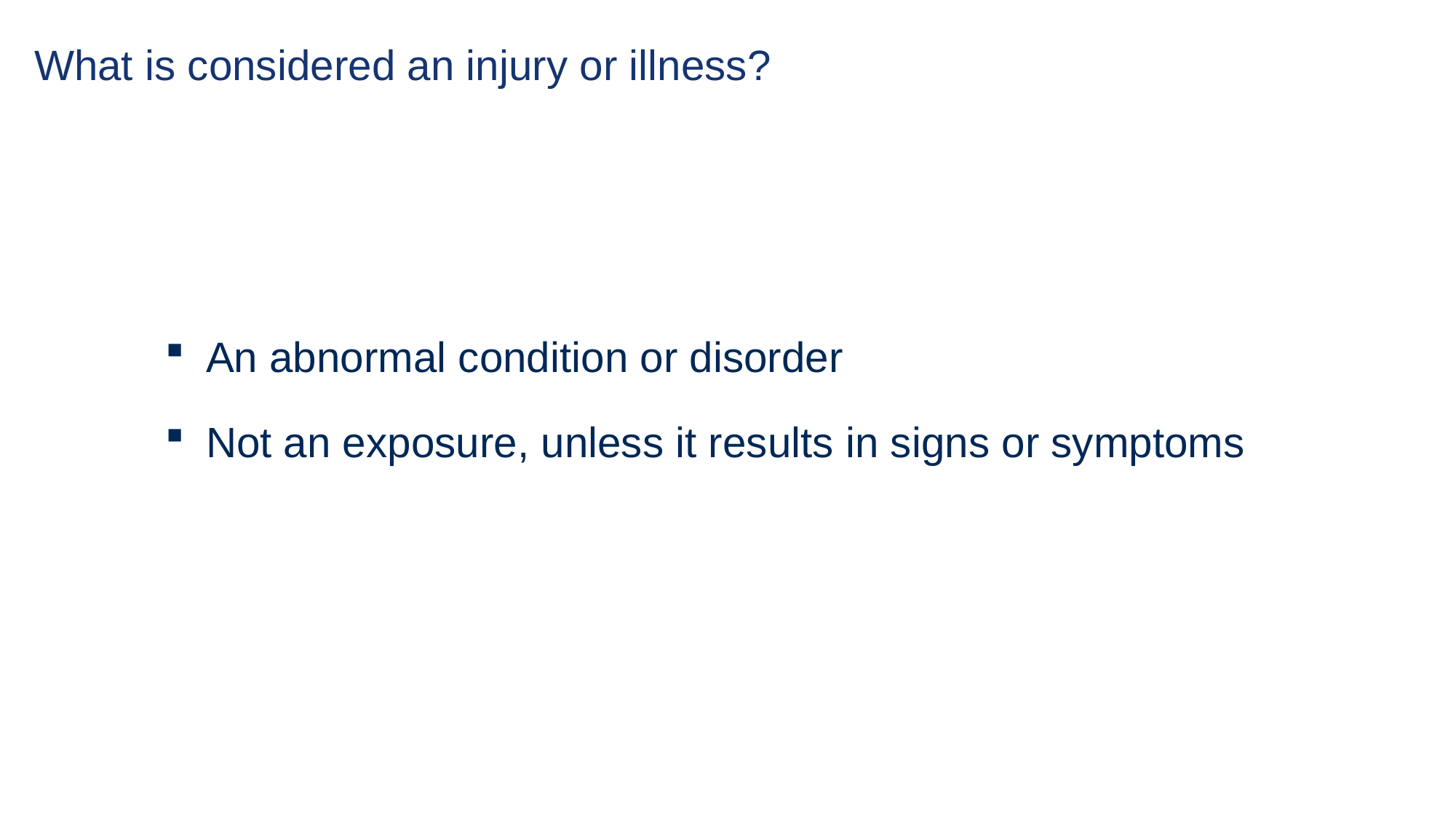

# What is considered an injury or illness?

An abnormal condition or disorder
Not an exposure, unless it results in signs or symptoms